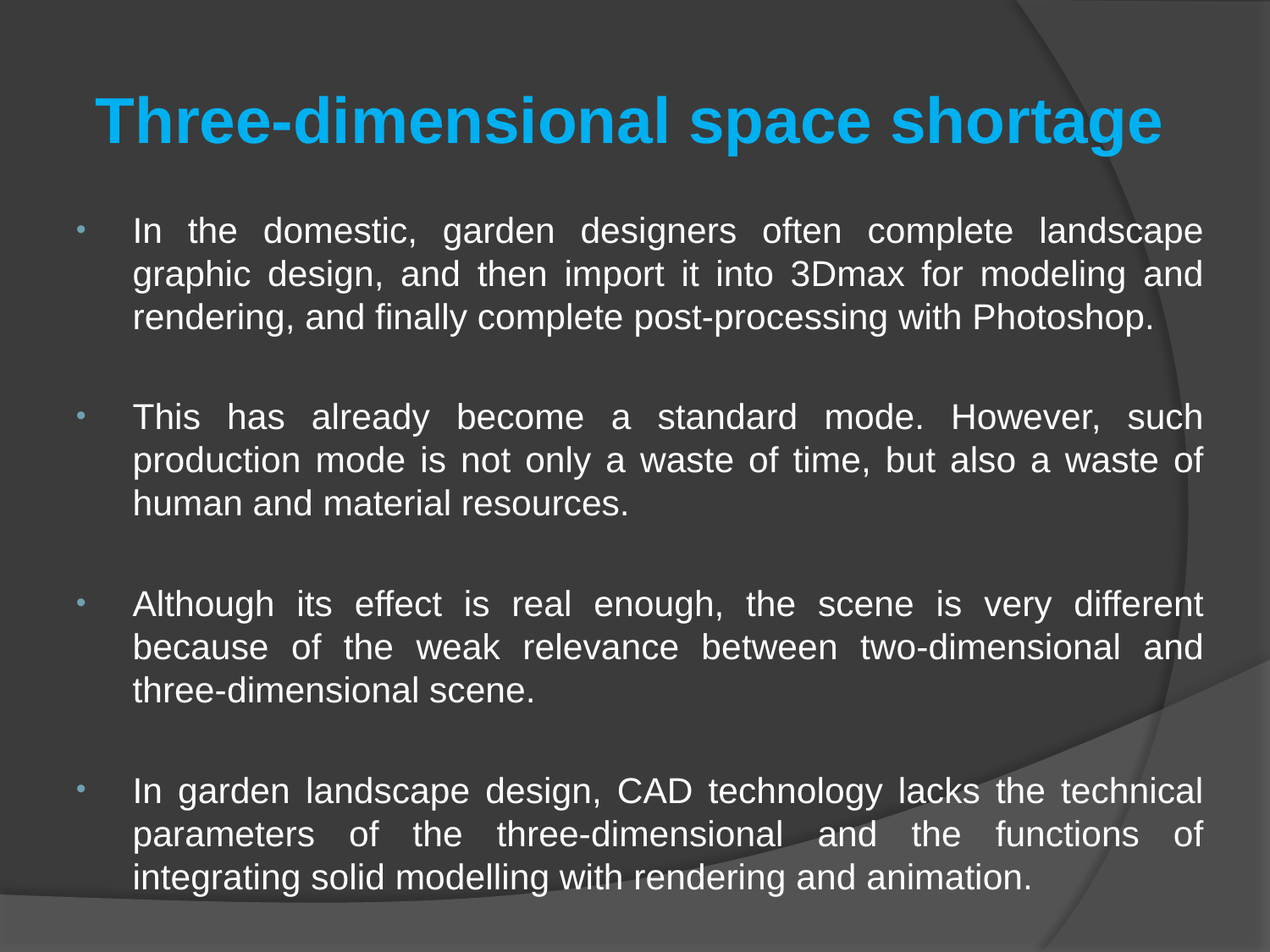

# Three-dimensional space shortage
In the domestic, garden designers often complete landscape graphic design, and then import it into 3Dmax for modeling and rendering, and finally complete post-processing with Photoshop.

This has already become a standard mode. However, such production mode is not only a waste of time, but also a waste of human and material resources.

Although its effect is real enough, the scene is very different because of the weak relevance between two-dimensional and three-dimensional scene.

In garden landscape design, CAD technology lacks the technical parameters of the three-dimensional and the functions of integrating solid modelling with rendering and animation.